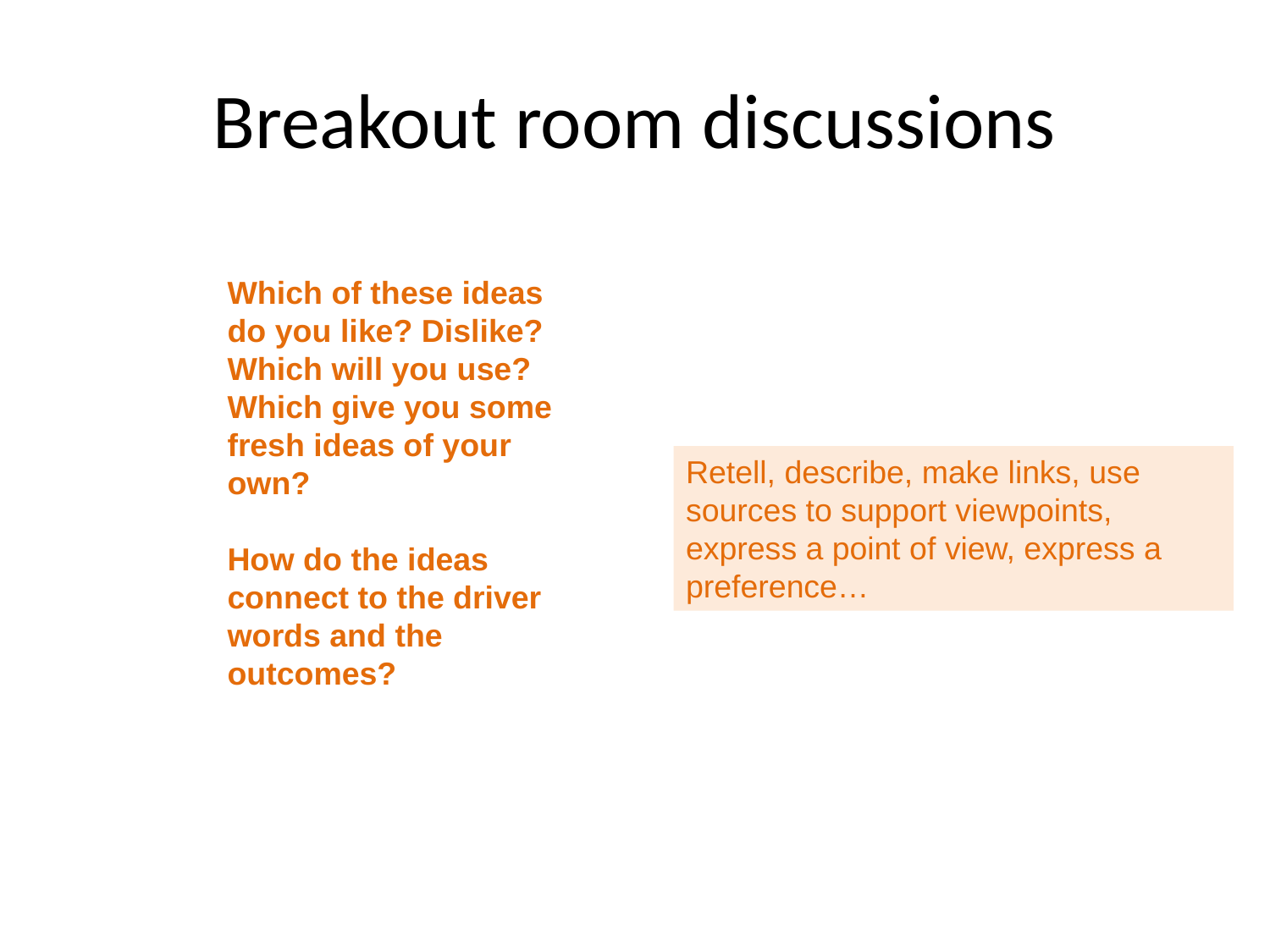

# Breakout room discussions
Which of these ideas do you like? Dislike? Which will you use? Which give you some fresh ideas of your own?

How do the ideas connect to the driver words and the outcomes?
Retell, describe, make links, use sources to support viewpoints, express a point of view, express a preference…